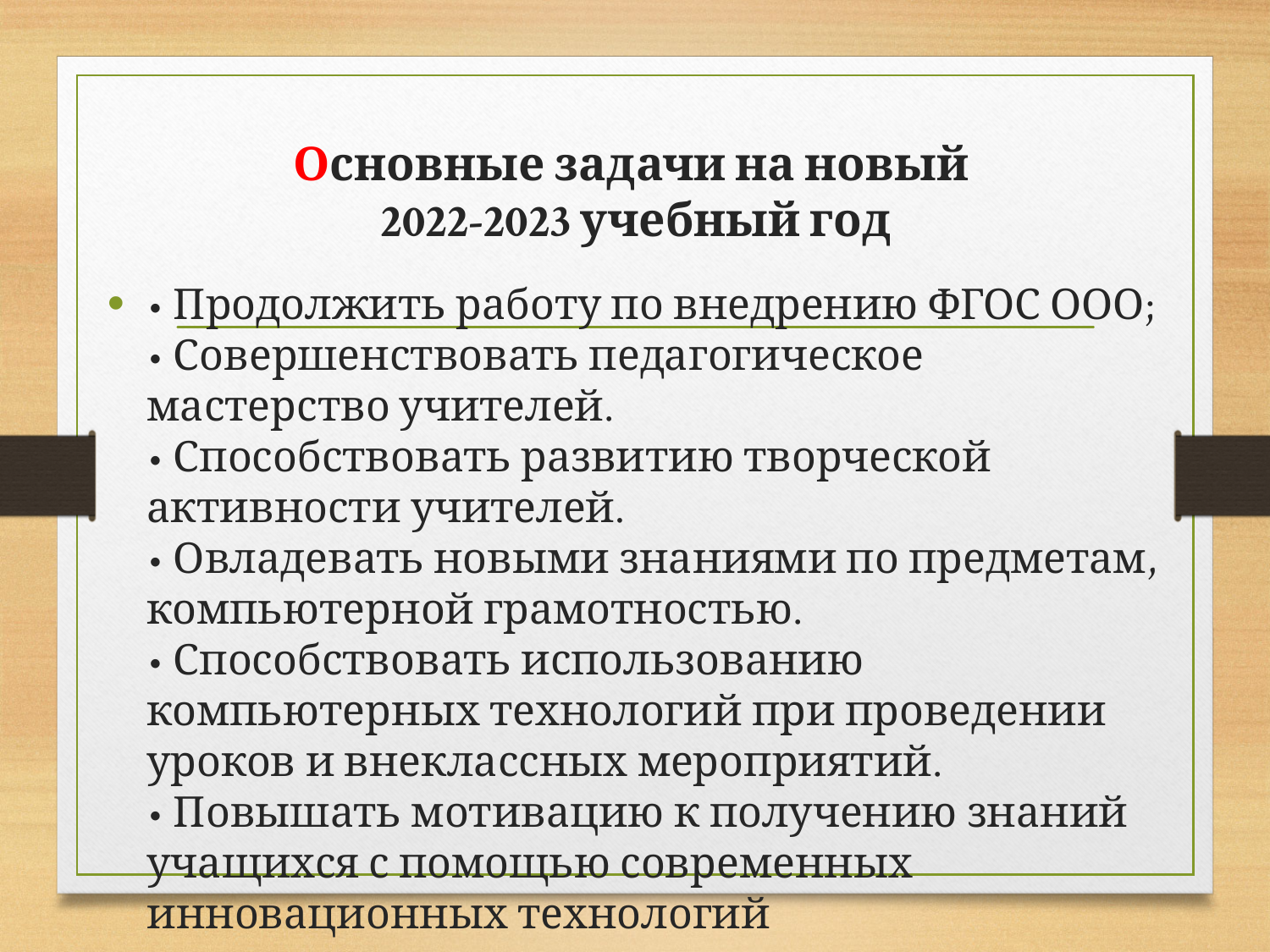

# Основные задачи на новый 2022-2023 учебный год
• Продолжить работу по внедрению ФГОС ООО;
• Совершенствовать педагогическое мастерство учителей.
• Способствовать развитию творческой активности учителей.
• Овладевать новыми знаниями по предметам, компьютерной грамотностью.
• Способствовать использованию компьютерных технологий при проведении уроков и внеклассных мероприятий.
• Повышать мотивацию к получению знаний учащихся с помощью современных инновационных технологий